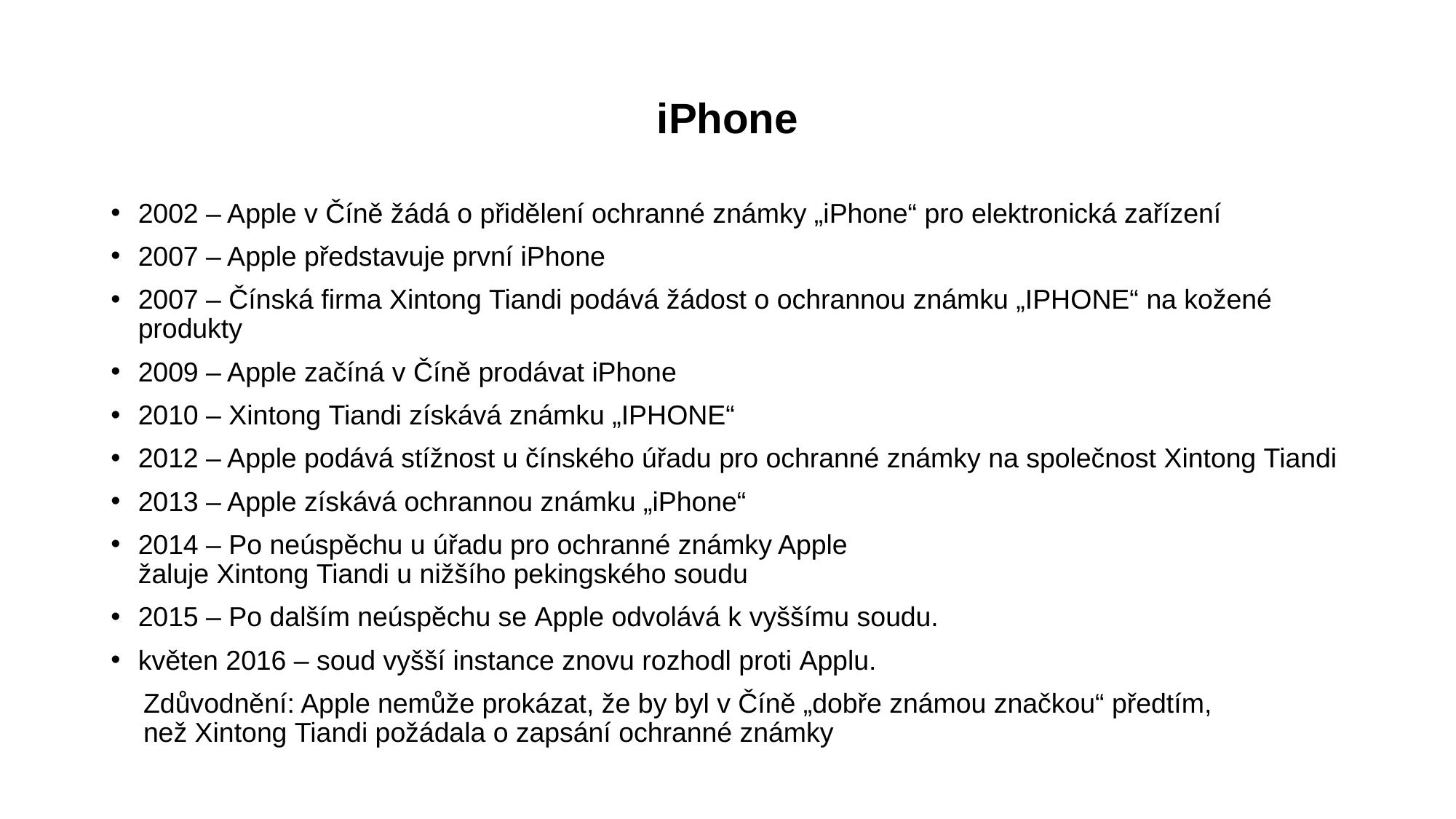

iPhone

2002 – Apple v Číně žádá o přidělení ochranné známky „iPhone“ pro elektronická zařízení
2007 – Apple představuje první iPhone
2007 – Čínská firma Xintong Tiandi podává žádost o ochrannou známku „IPHONE“ na kožené produkty
2009 – Apple začíná v Číně prodávat iPhone
2010 – Xintong Tiandi získává známku „IPHONE“
2012 – Apple podává stížnost u čínského úřadu pro ochranné známky na společnost Xintong Tiandi
2013 – Apple získává ochrannou známku „iPhone“
2014 – Po neúspěchu u úřadu pro ochranné známky Apple žaluje Xintong Tiandi u nižšího pekingského soudu
2015 – Po dalším neúspěchu se Apple odvolává k vyššímu soudu.
květen 2016 – soud vyšší instance znovu rozhodl proti Applu.
Zdůvodnění: Apple nemůže prokázat, že by byl v Číně „dobře známou značkou“ předtím, než Xintong Tiandi požádala o zapsání ochranné známky